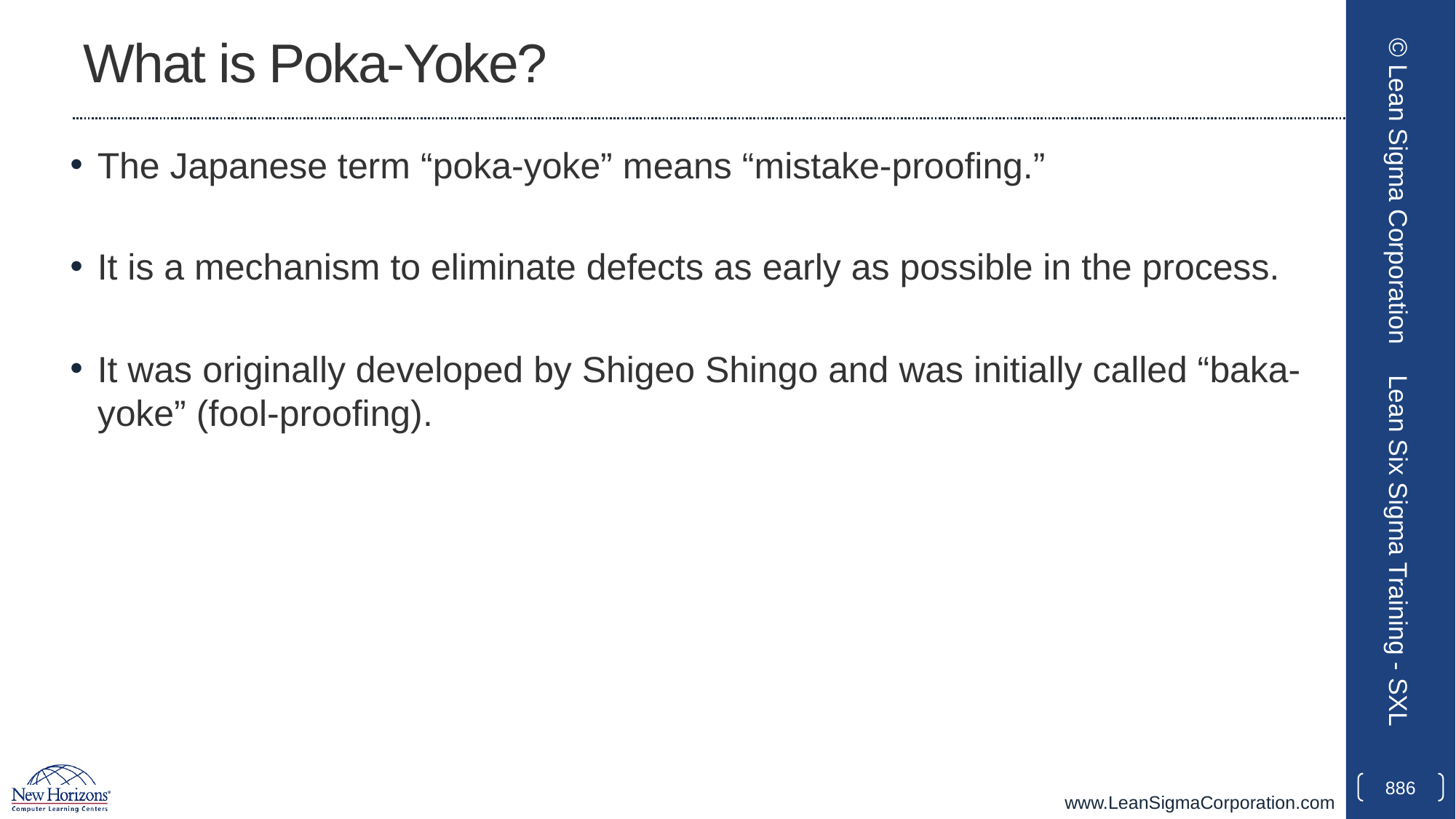

# What is Poka-Yoke?
The Japanese term “poka-yoke” means “mistake-proofing.”

It is a mechanism to eliminate defects as early as possible in the process.

It was originally developed by Shigeo Shingo and was initially called “baka-yoke” (fool-proofing).
© Lean Sigma Corporation
Lean Six Sigma Training - SXL
886